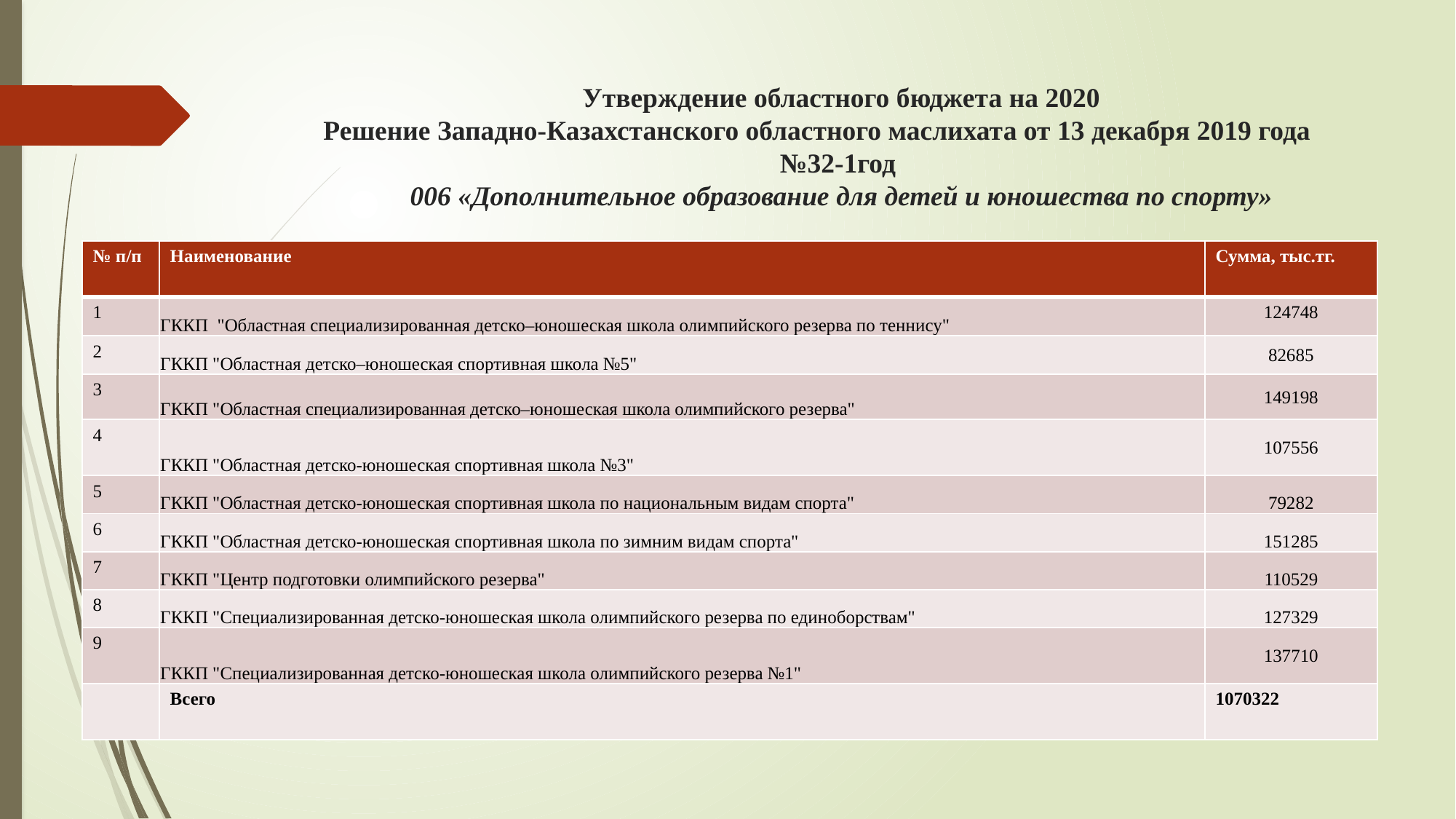

# Утверждение областного бюджета на 2020 Решение Западно-Казахстанского областного маслихата от 13 декабря 2019 года        №32-1год 006 «Дополнительное образование для детей и юношества по спорту»
| № п/п | Наименование | Сумма, тыс.тг. |
| --- | --- | --- |
| 1 | ГККП "Областная специализированная детско–юношеская школа олимпийского резерва по теннису" | 124748 |
| 2 | ГККП "Областная детско–юношеская спортивная школа №5" | 82685 |
| 3 | ГККП "Областная специализированная детско–юношеская школа олимпийского резерва" | 149198 |
| 4 | ГККП "Областная детско-юношеская спортивная школа №3" | 107556 |
| 5 | ГККП "Областная детско-юношеская спортивная школа по национальным видам спорта" | 79282 |
| 6 | ГККП "Областная детско-юношеская спортивная школа по зимним видам спорта" | 151285 |
| 7 | ГККП "Центр подготовки олимпийского резерва" | 110529 |
| 8 | ГККП "Специализированная детско-юношеская школа олимпийского резерва по единоборствам" | 127329 |
| 9 | ГККП "Специализированная детско-юношеская школа олимпийского резерва №1" | 137710 |
|  | Всего | 1070322 |